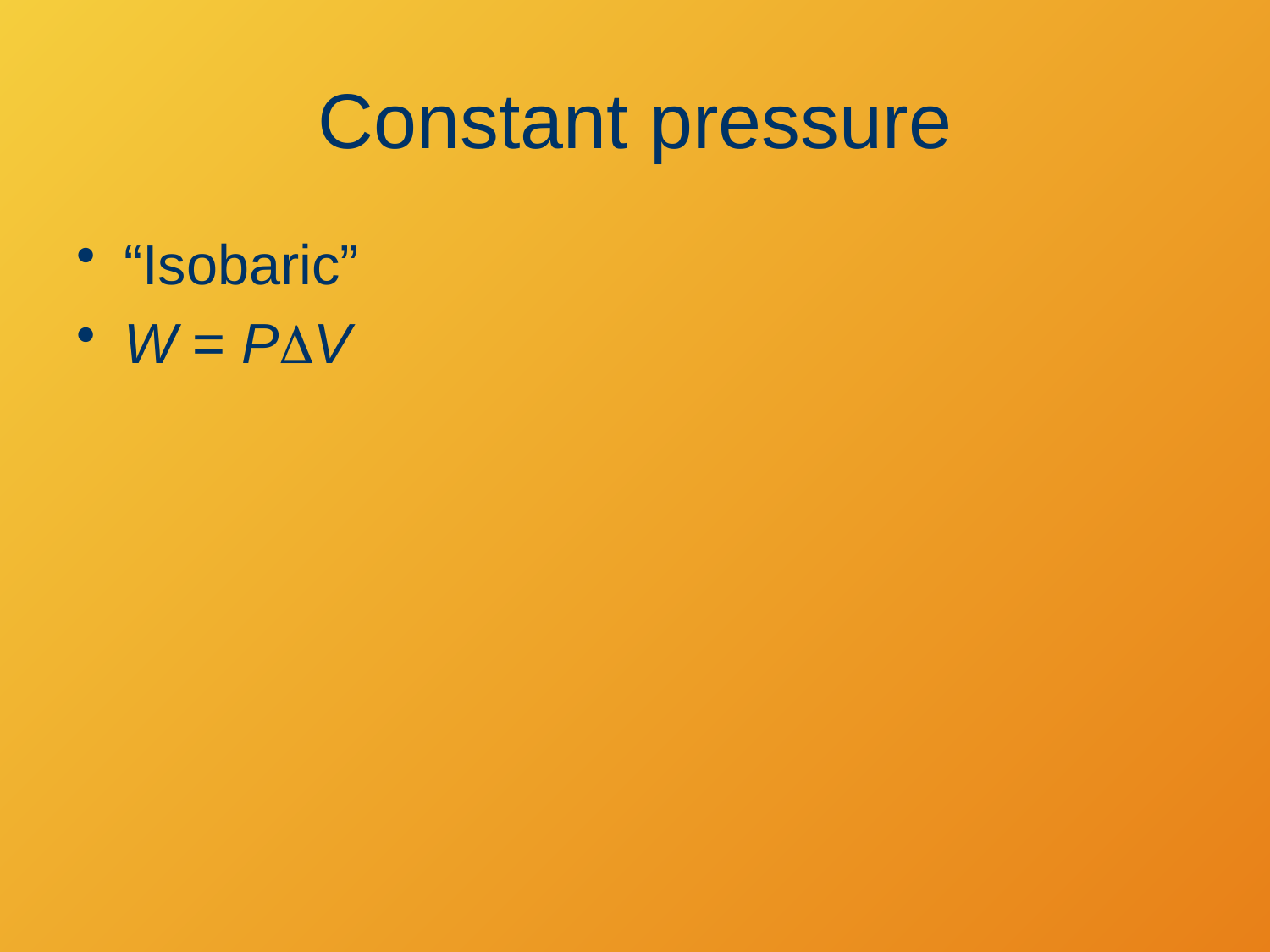

# Constant pressure
“Isobaric”
W = PΔV